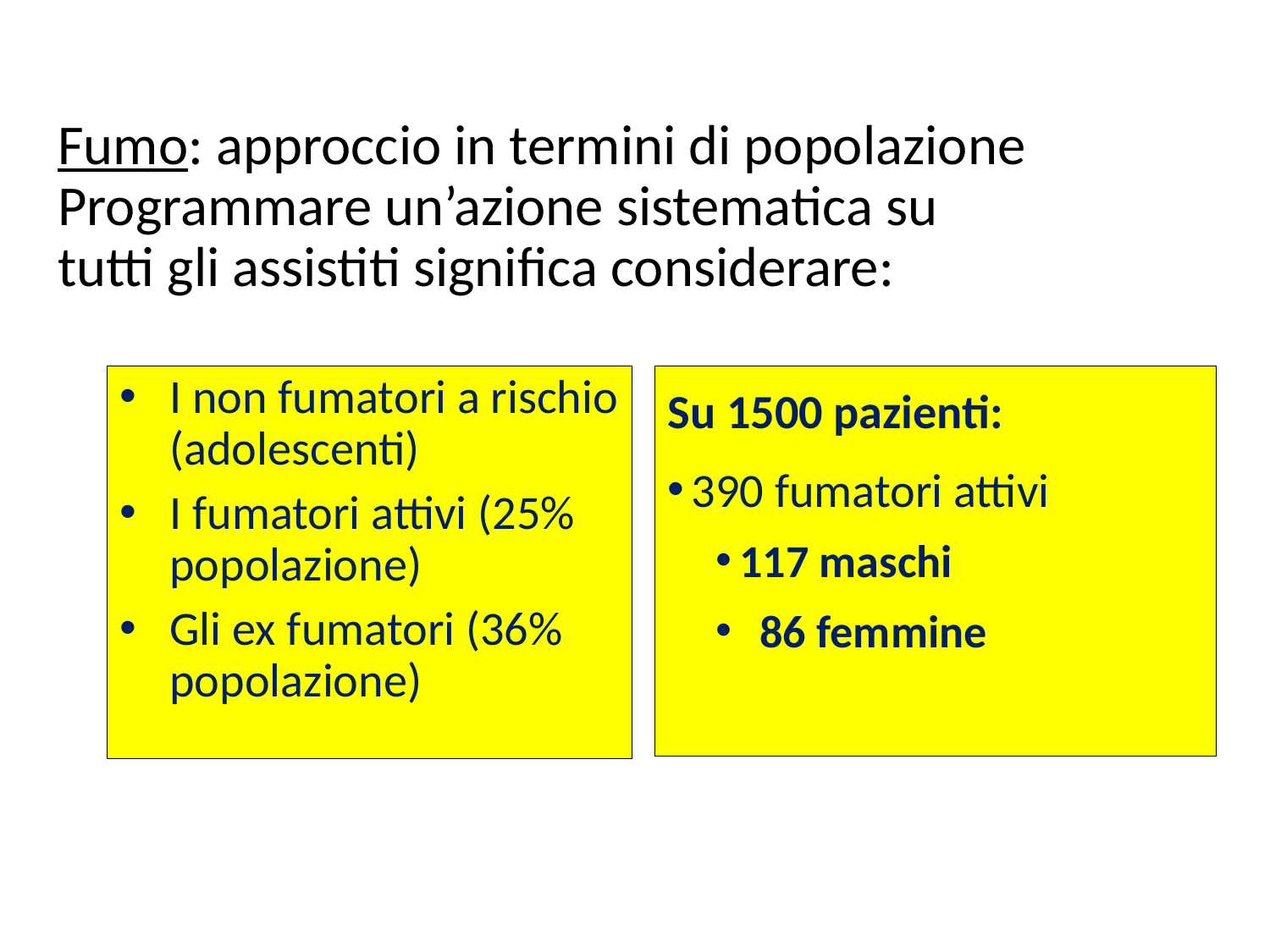

# Fumo: approccio in termini di popolazione Programmare un’azione sistematica su tutti gli assistiti significa considerare:
I non fumatori a rischio (adolescenti)
I fumatori attivi (25% popolazione)
Gli ex fumatori (36% popolazione)

Su 1500 pazienti:
390 fumatori attivi
117 maschi
  86 femmine
Il Medico di Famiglia vede circa l’80% dei suoi pazienti almeno una volta in un anno